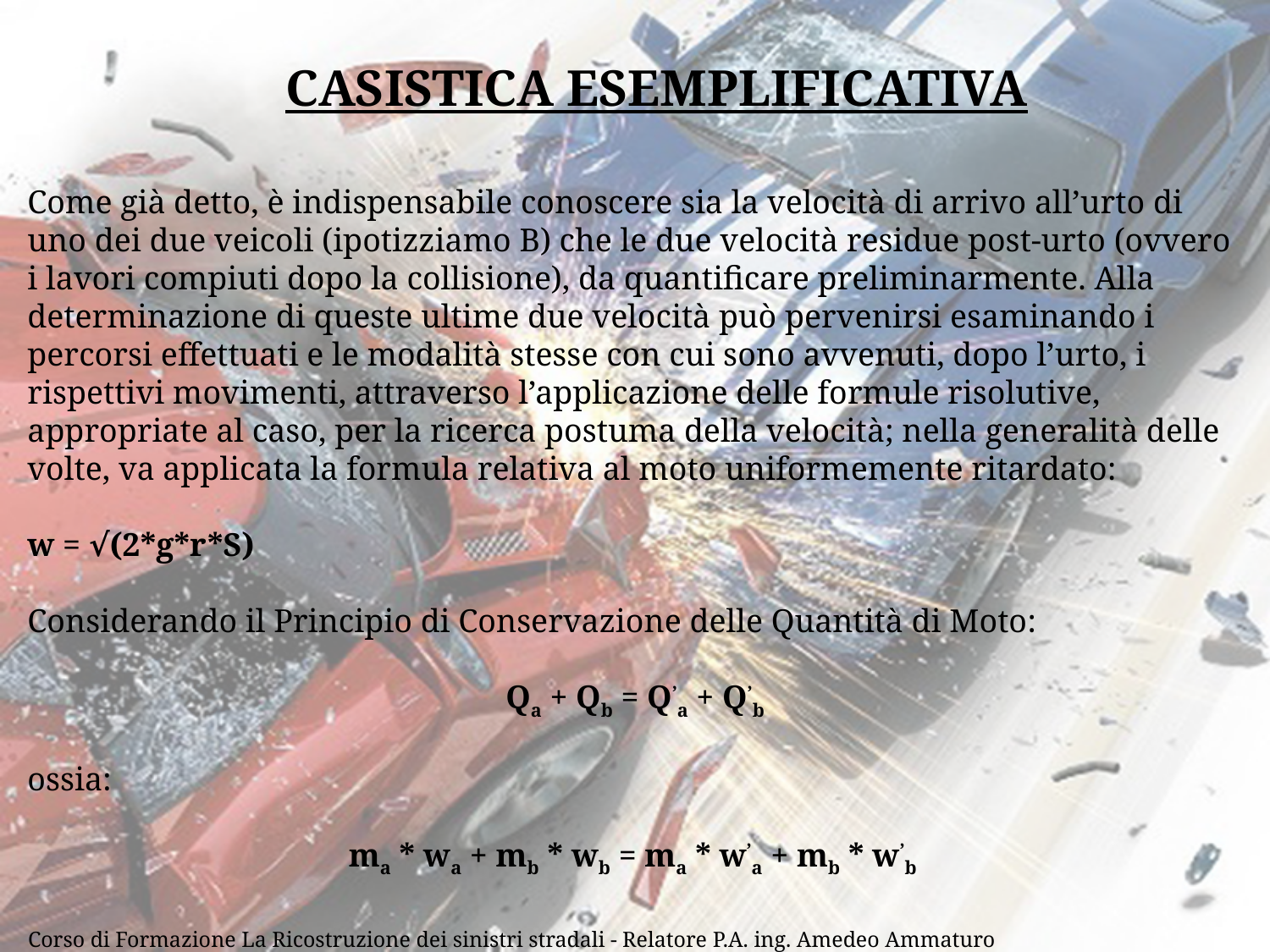

CASISTICA ESEMPLIFICATIVA
Come già detto, è indispensabile conoscere sia la velocità di arrivo all’urto di uno dei due veicoli (ipotizziamo B) che le due velocità residue post-urto (ovvero i lavori compiuti dopo la collisione), da quantificare preliminarmente. Alla determinazione di queste ultime due velocità può pervenirsi esaminando i percorsi effettuati e le modalità stesse con cui sono avvenuti, dopo l’urto, i rispettivi movimenti, attraverso l’applicazione delle formule risolutive, appropriate al caso, per la ricerca postuma della velocità; nella generalità delle volte, va applicata la formula relativa al moto uniformemente ritardato:

w = √(2*g*r*S)

Considerando il Principio di Conservazione delle Quantità di Moto:

Qa + Qb = Q’a + Q’b

ossia:

ma * wa + mb * wb = ma * w’a + mb * w’b
6
Corso di Formazione La Ricostruzione dei sinistri stradali - Relatore P.A. ing. Amedeo Ammaturo